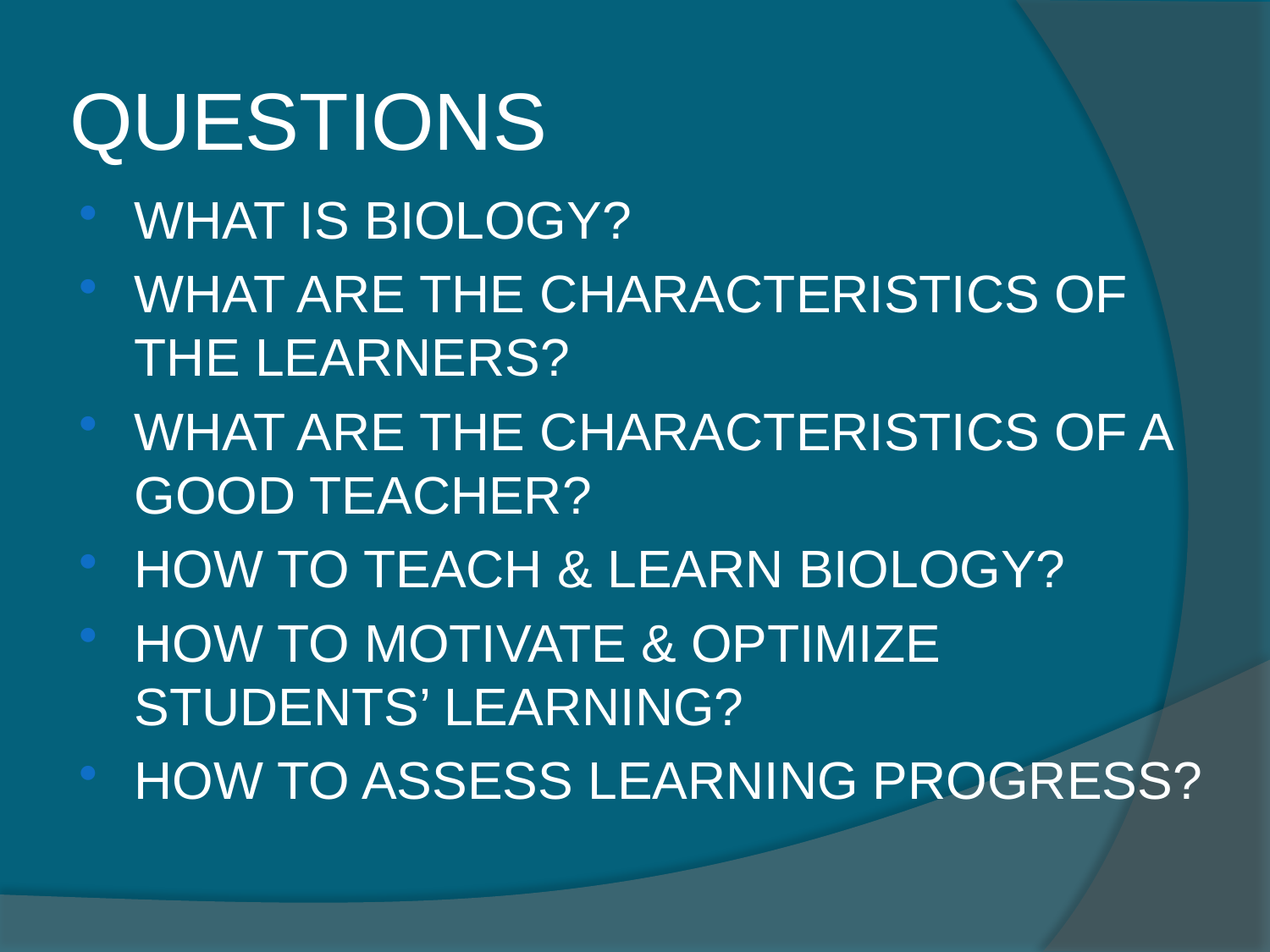

# QUESTIONS
WHAT IS BIOLOGY?
WHAT ARE THE CHARACTERISTICS OF THE LEARNERS?
WHAT ARE THE CHARACTERISTICS OF A GOOD TEACHER?
HOW TO TEACH & LEARN BIOLOGY?
HOW TO MOTIVATE & OPTIMIZE STUDENTS’ LEARNING?
HOW TO ASSESS LEARNING PROGRESS?